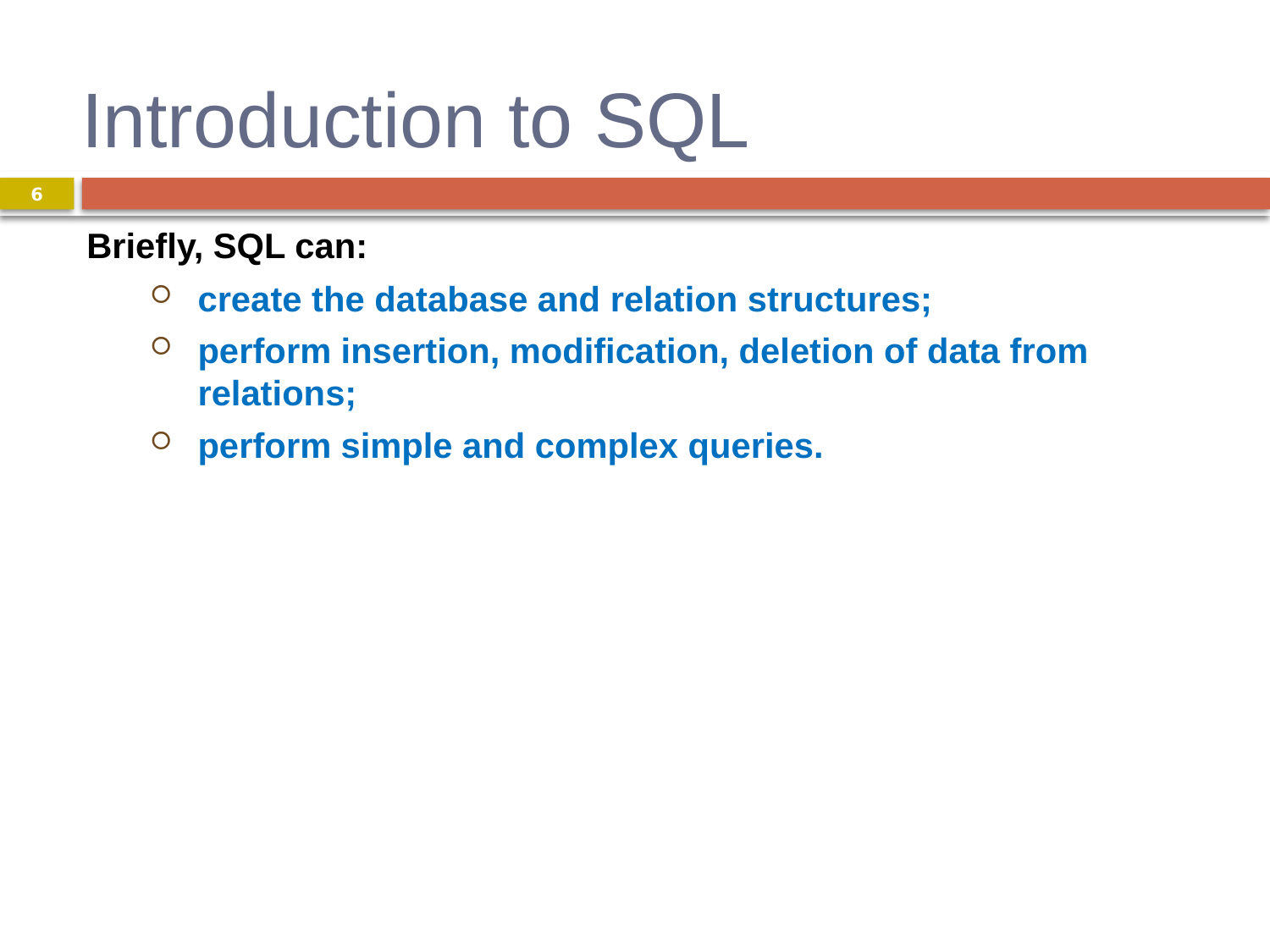

# Introduction to SQL
6
Briefly, SQL can:
create the database and relation structures;
perform insertion, modification, deletion of data from relations;
perform simple and complex queries.